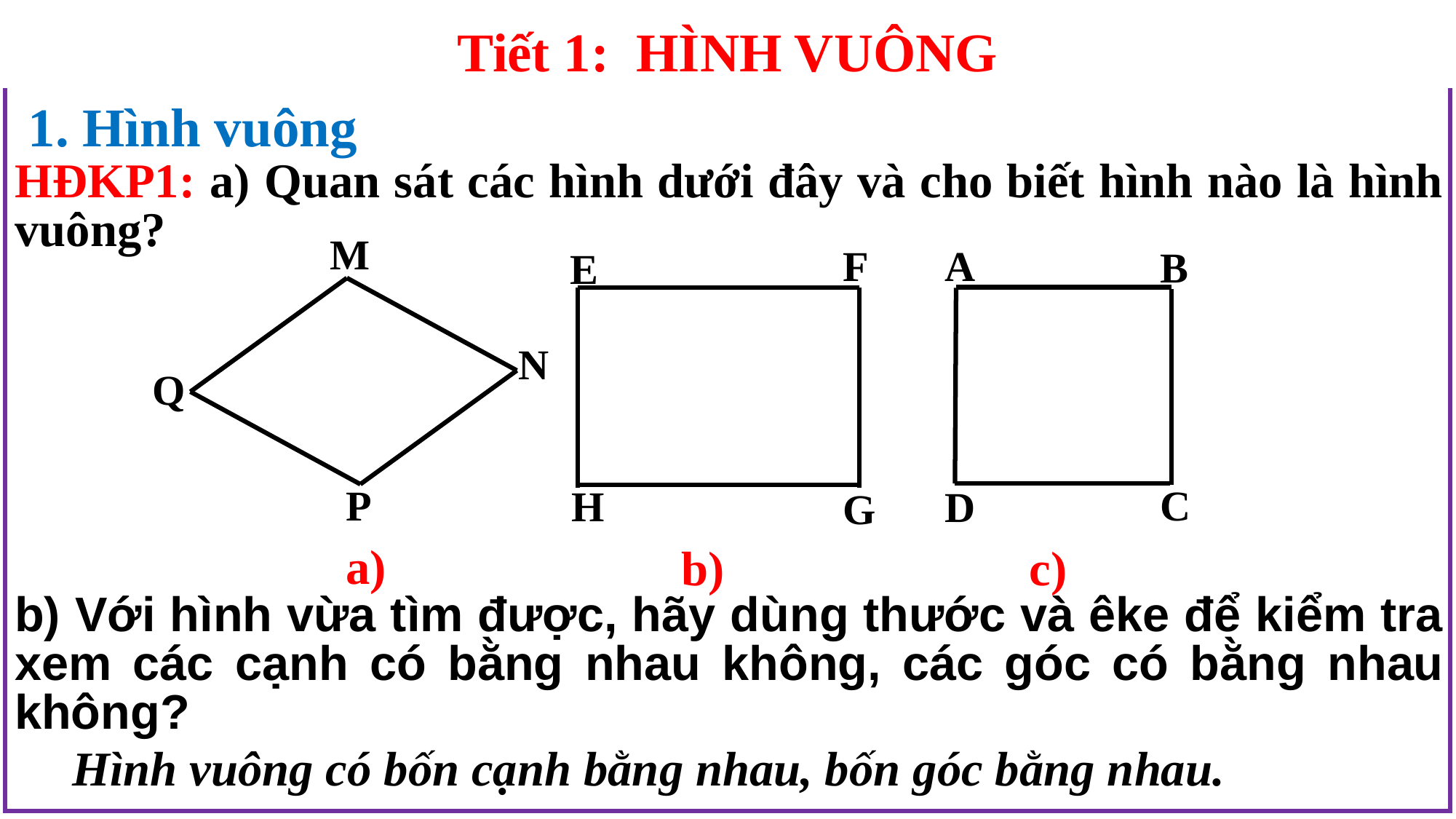

Tiết 1:  HÌNH VUÔNG
 1. Hình vuông
HĐKP1: a) Quan sát các hình dưới đây và cho biết hình nào là hình vuông?

b) Với hình vừa tìm được, hãy dùng thước và êke để kiểm tra xem các cạnh có bằng nhau không, các góc có bằng nhau không?
M
N
Q
P
a)
F
E
H
G
b)
A
B
C
D
c)
Hình vuông có bốn cạnh bằng nhau, bốn góc bằng nhau.